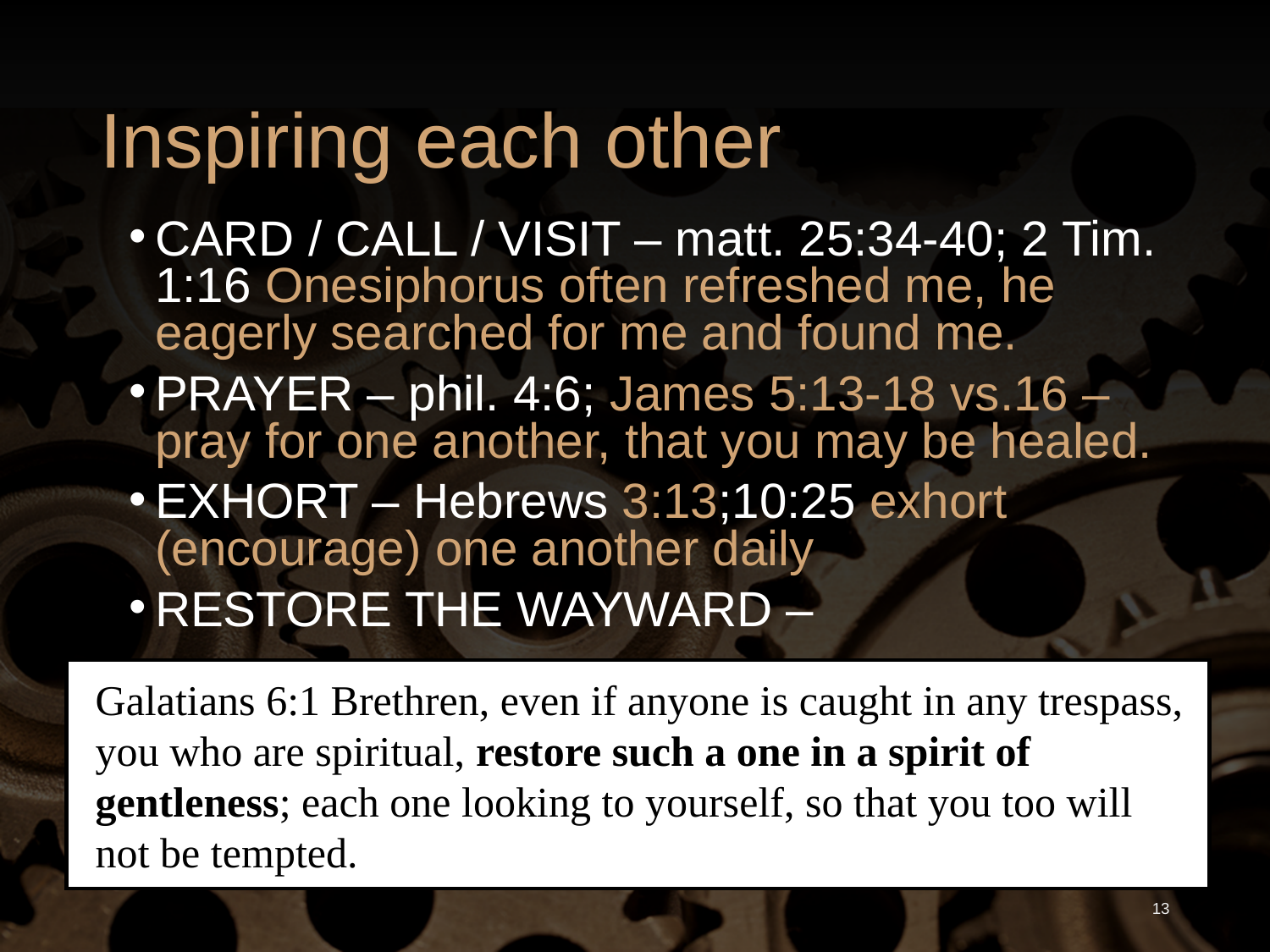

# Inspiring each other
CARD / CALL / VISIT – matt. 25:34-40; 2 Tim. 1:16 Onesiphorus often refreshed me, he eagerly searched for me and found me.
PRAYER – phil. 4:6; James 5:13-18 vs.16 – pray for one another, that you may be healed.
EXHORT – Hebrews 3:13;10:25 exhort (encourage) one another daily
RESTORE THE WAYWARD –
Galatians 6:1 Brethren, even if anyone is caught in any trespass, you who are spiritual, restore such a one in a spirit of gentleness; each one looking to yourself, so that you too will not be tempted.
13